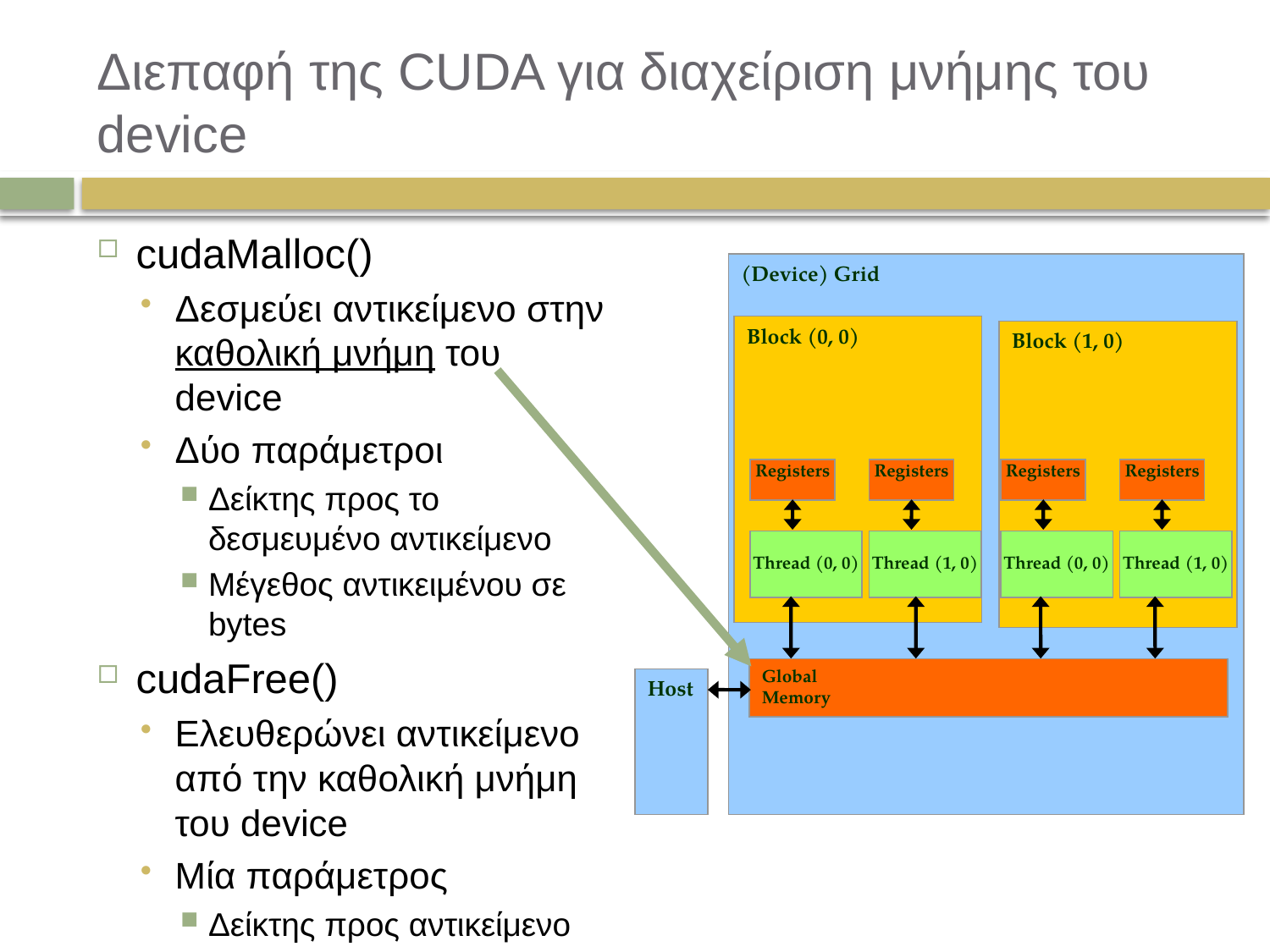

# Διεπαφή της CUDA για διαχείριση μνήμης του device
cudaMalloc()
Δεσμεύει αντικείμενο στην καθολική μνήμη του device
Δύο παράμετροι
Δείκτης προς το δεσμευμένο αντικείμενο
Μέγεθος αντικειμένου σε bytes
cudaFree()
Ελευθερώνει αντικείμενο από την καθολική μνήμη του device
Μία παράμετρος
Δείκτης προς αντικείμενο
(Device) Grid
Block (0, 0)
Block (1, 0)
Registers
Registers
Registers
Registers

Thread (0, 0)
Thread (1, 0)
Thread (0, 0)
Thread (1, 0)

Global
Memory
Host